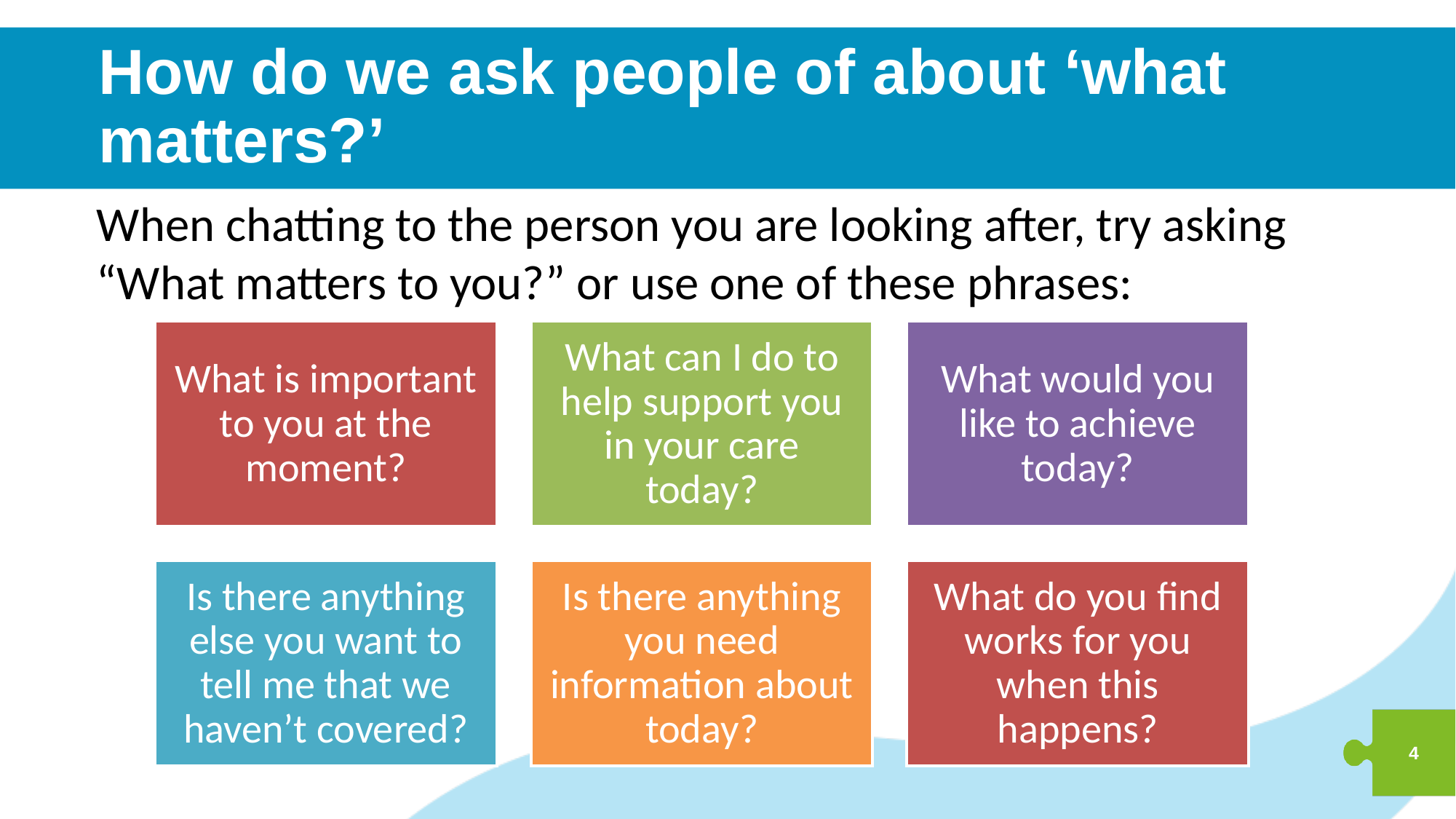

# How do we ask people of about ‘what matters?’
When chatting to the person you are looking after, try asking “What matters to you?” or use one of these phrases:
What is important to you at the moment?
What can I do to help support you in your care today?
What would you like to achieve today?
Is there anything else you want to tell me that we haven’t covered?
Is there anything you need information about today?
What do you find works for you when this happens?
4